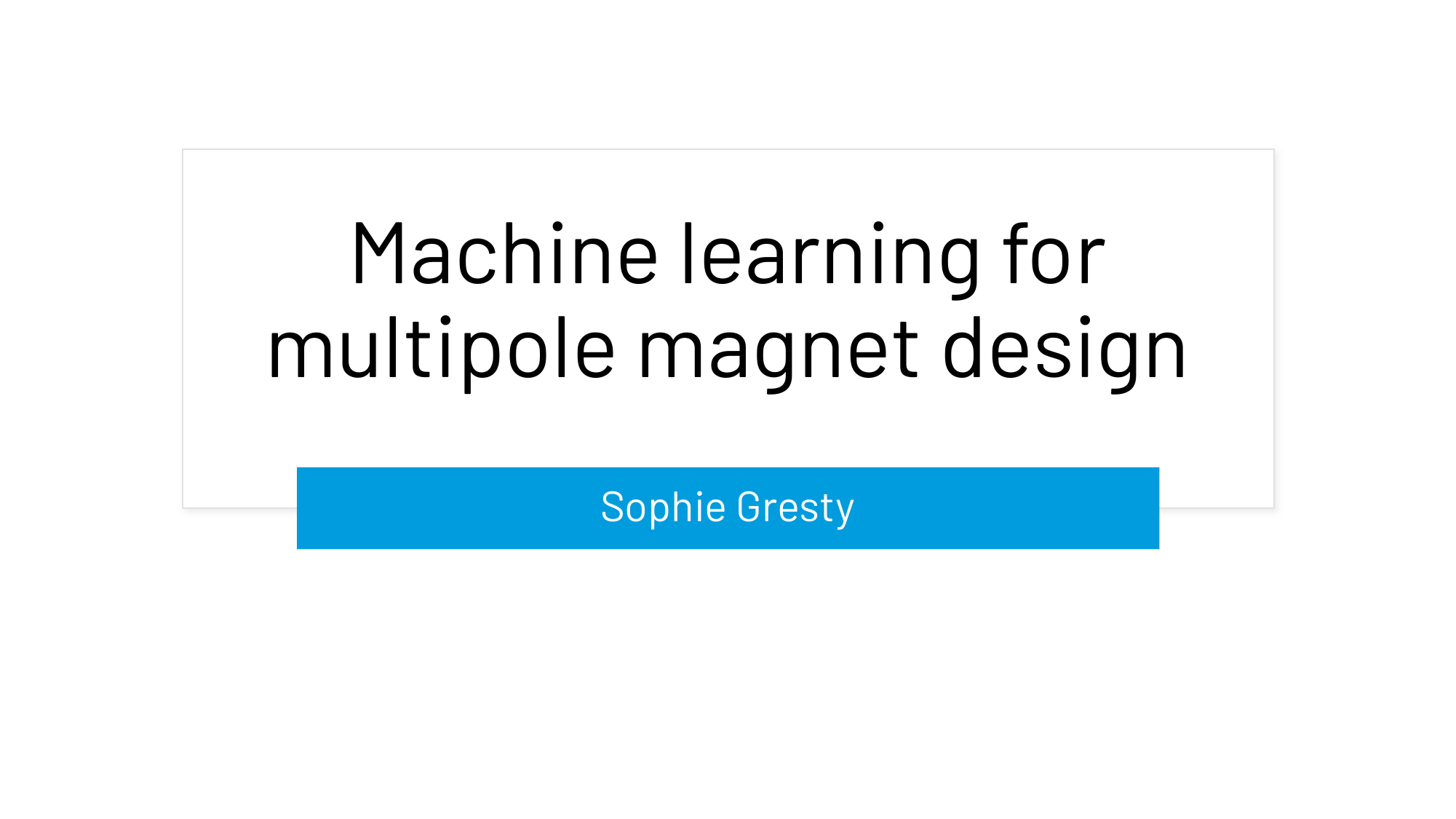

# Machine learning for multipole magnet design

Sophie Gresty